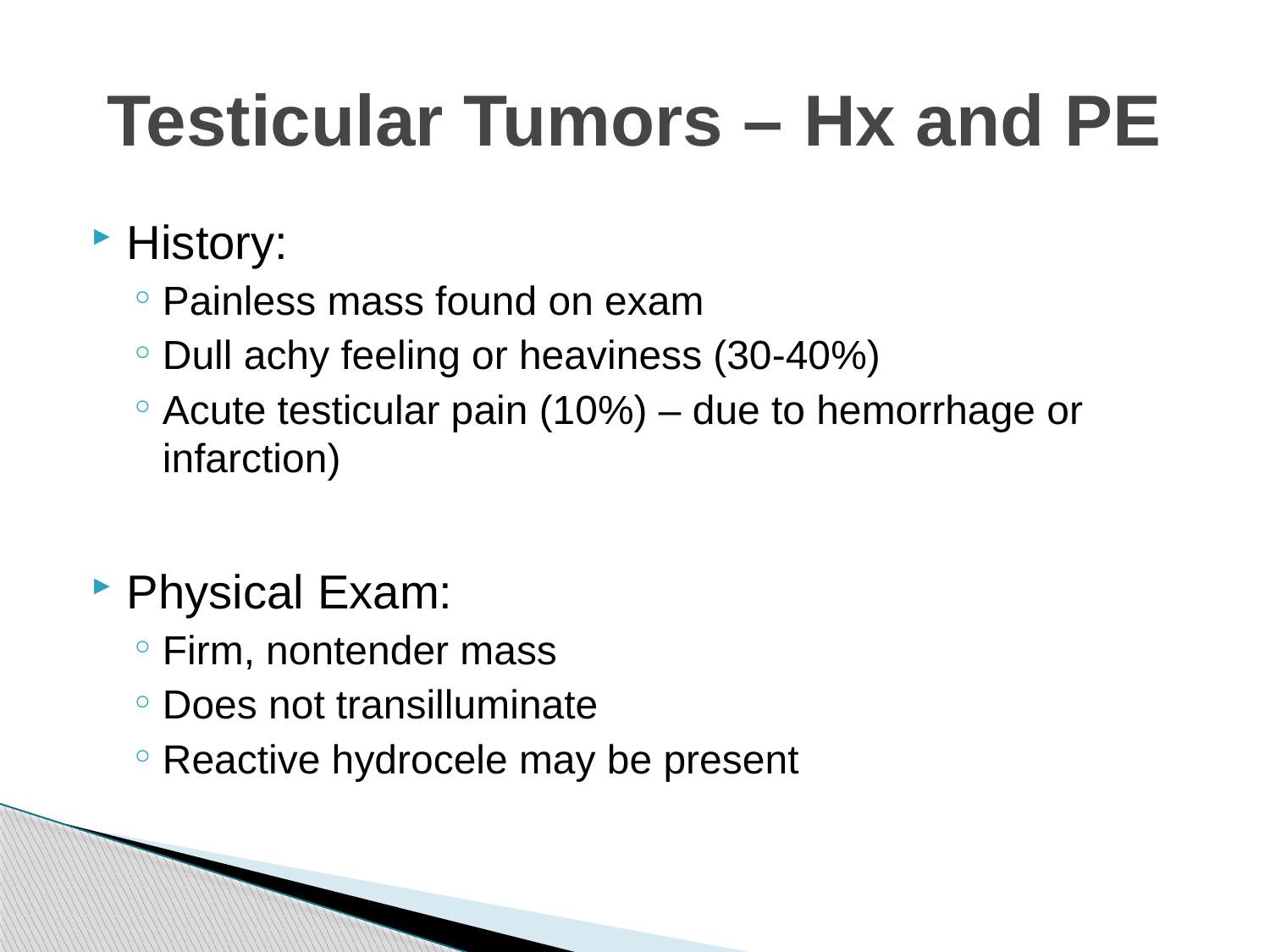

# Testicular Tumors – Hx and PE
History:
Painless mass found on exam
Dull achy feeling or heaviness (30-40%)
Acute testicular pain (10%) – due to hemorrhage or infarction)

Physical Exam:
Firm, nontender mass
Does not transilluminate
Reactive hydrocele may be present